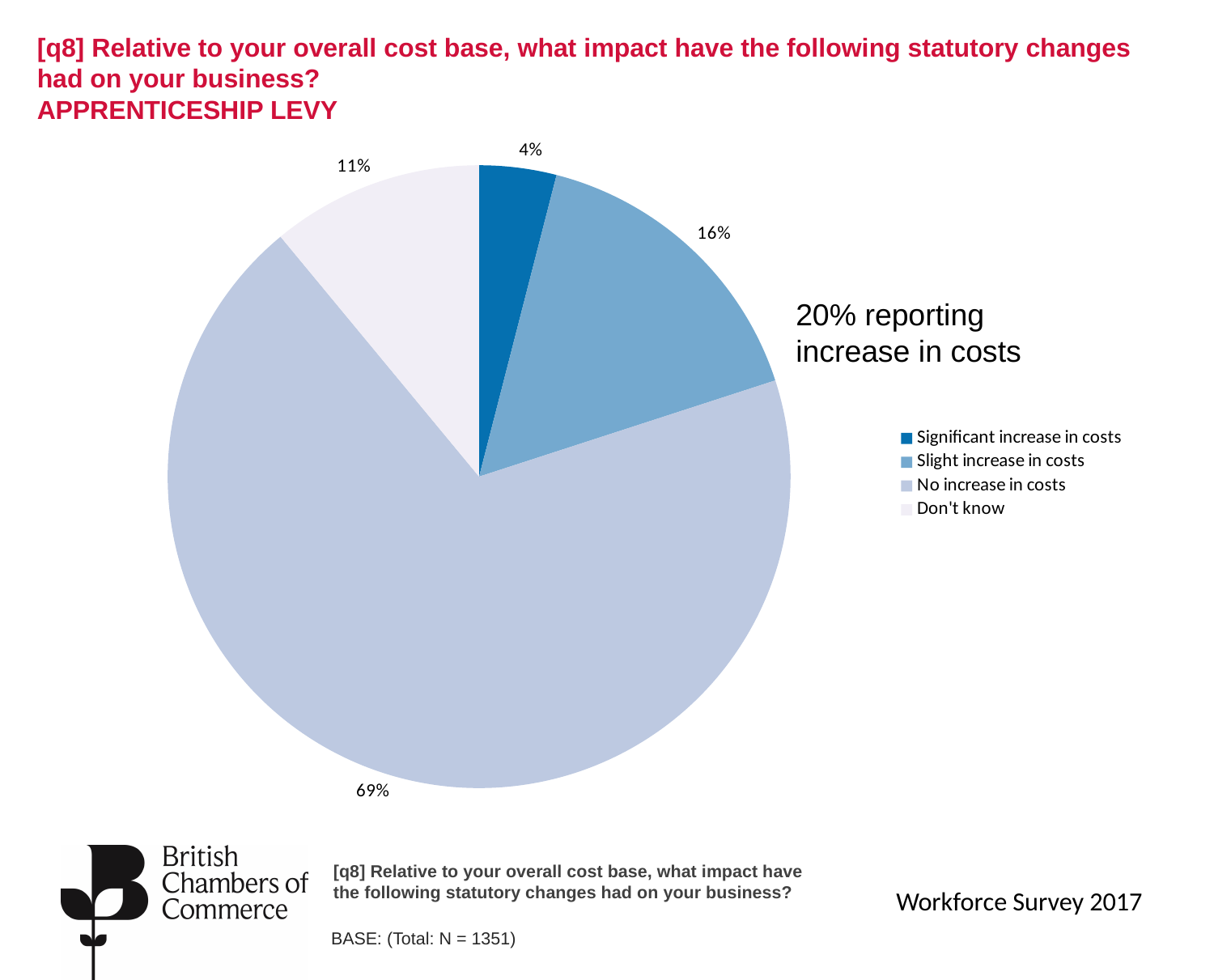

# [q8] Relative to your overall cost base, what impact have the following statutory changes had on your business? APPRENTICESHIP LEVY

### Chart

| Category | Total |
|---|---|
| Significant increase in costs | 0.04 |
| Slight increase in costs | 0.16 |
| No increase in costs | 0.69 |
| Don't know | 0.11 |
20% reporting increase in costs
[q8] Relative to your overall cost base, what impact have the following statutory changes had on your business?
Workforce Survey 2017
BASE: (Total: N = 1351)